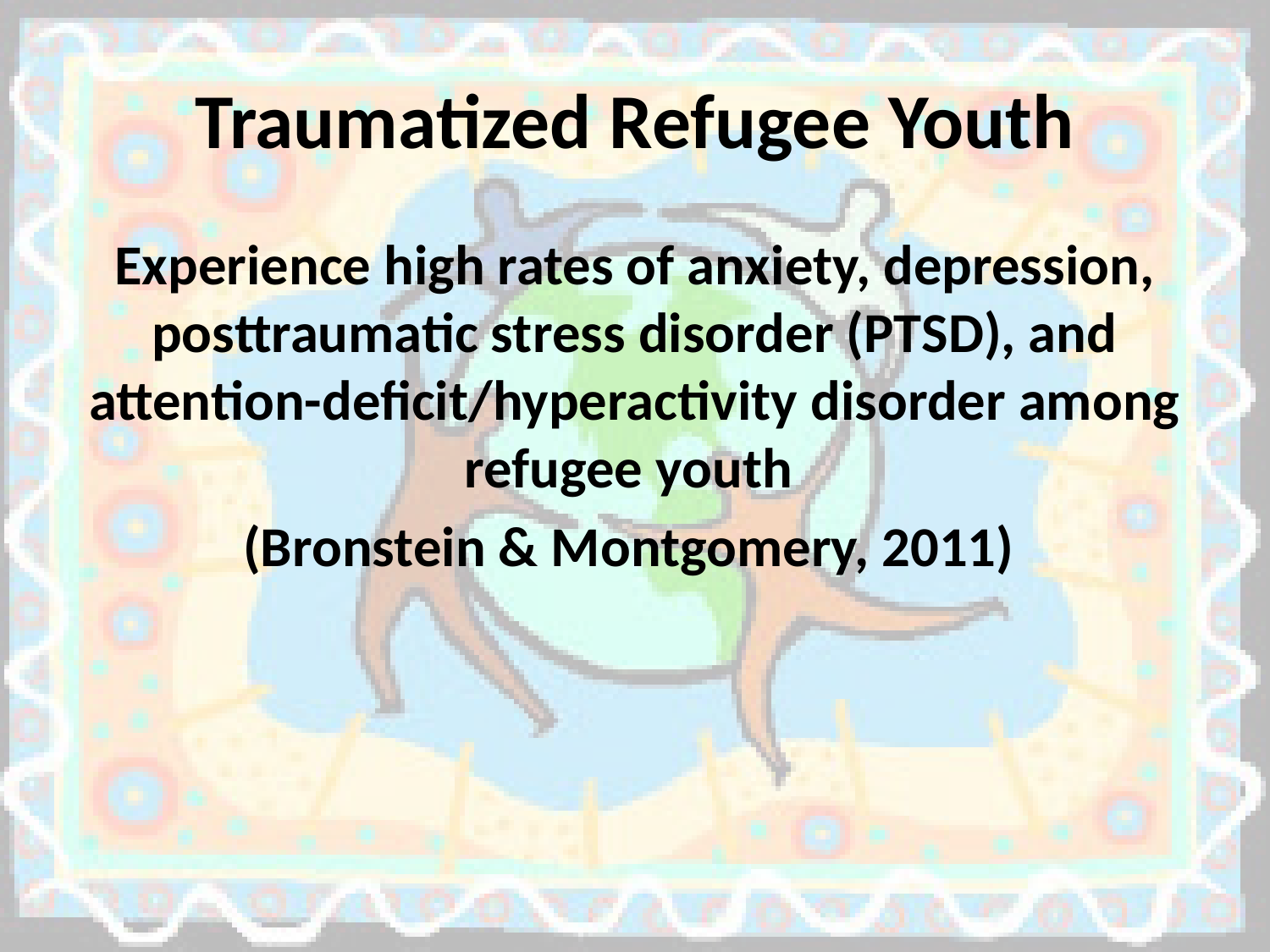

# Traumatized Refugee Youth
Experience high rates of anxiety, depression, posttraumatic stress disorder (PTSD), and attention-deficit/hyperactivity disorder among refugee youth
(Bronstein & Montgomery, 2011)